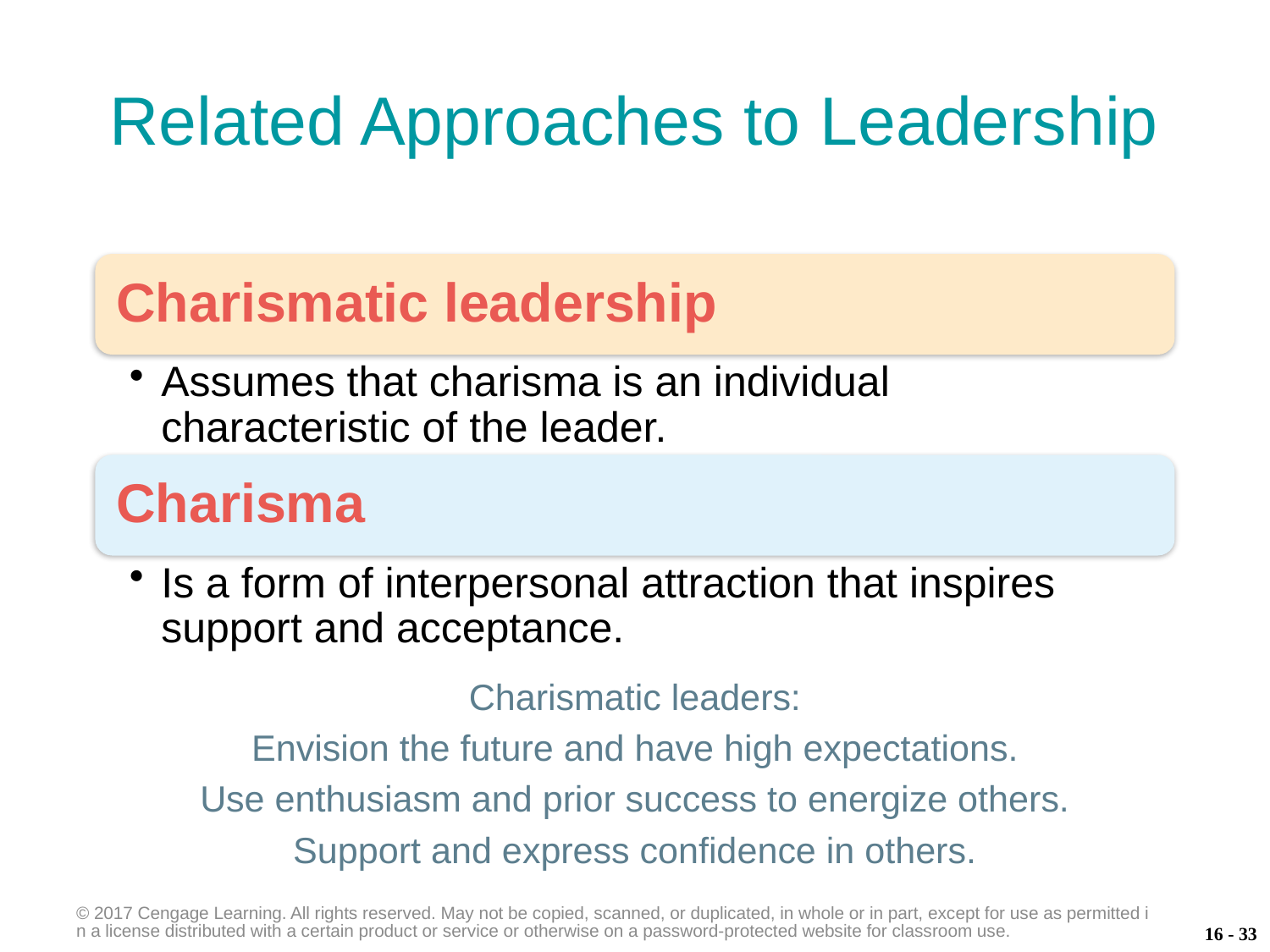

# Related Approaches to Leadership
Charismatic leadership
Assumes that charisma is an individual characteristic of the leader.
Charisma
Is a form of interpersonal attraction that inspires support and acceptance.
Charismatic leaders:
Envision the future and have high expectations.
Use enthusiasm and prior success to energize others.
Support and express confidence in others.
© 2017 Cengage Learning. All rights reserved. May not be copied, scanned, or duplicated, in whole or in part, except for use as permitted in a license distributed with a certain product or service or otherwise on a password-protected website for classroom use.